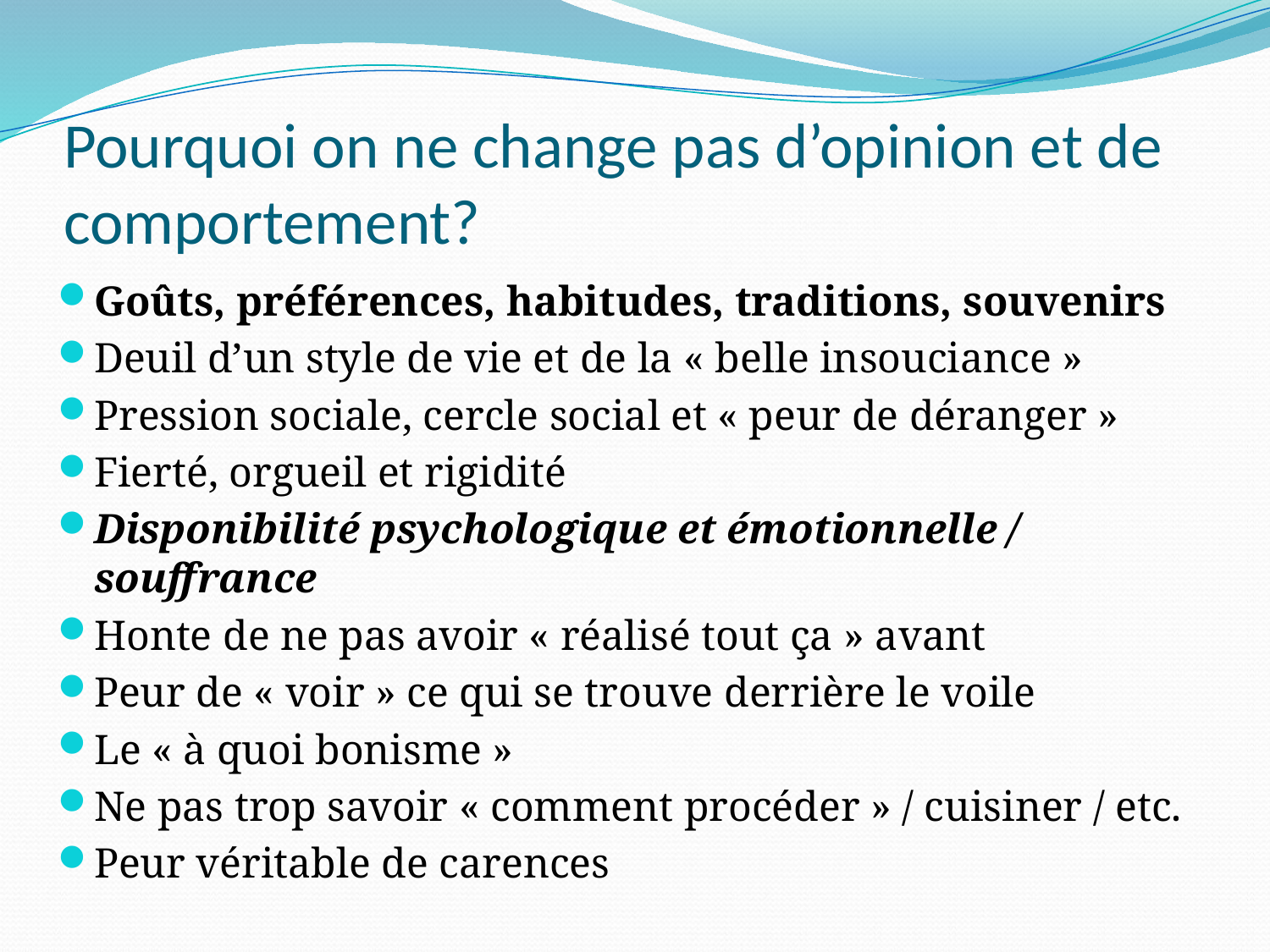

# Pourquoi on ne change pas d’opinion et de comportement?
Goûts, préférences, habitudes, traditions, souvenirs
Deuil d’un style de vie et de la « belle insouciance »
Pression sociale, cercle social et « peur de déranger »
Fierté, orgueil et rigidité
Disponibilité psychologique et émotionnelle / souffrance
Honte de ne pas avoir « réalisé tout ça » avant
Peur de « voir » ce qui se trouve derrière le voile
Le « à quoi bonisme »
Ne pas trop savoir « comment procéder » / cuisiner / etc.
Peur véritable de carences